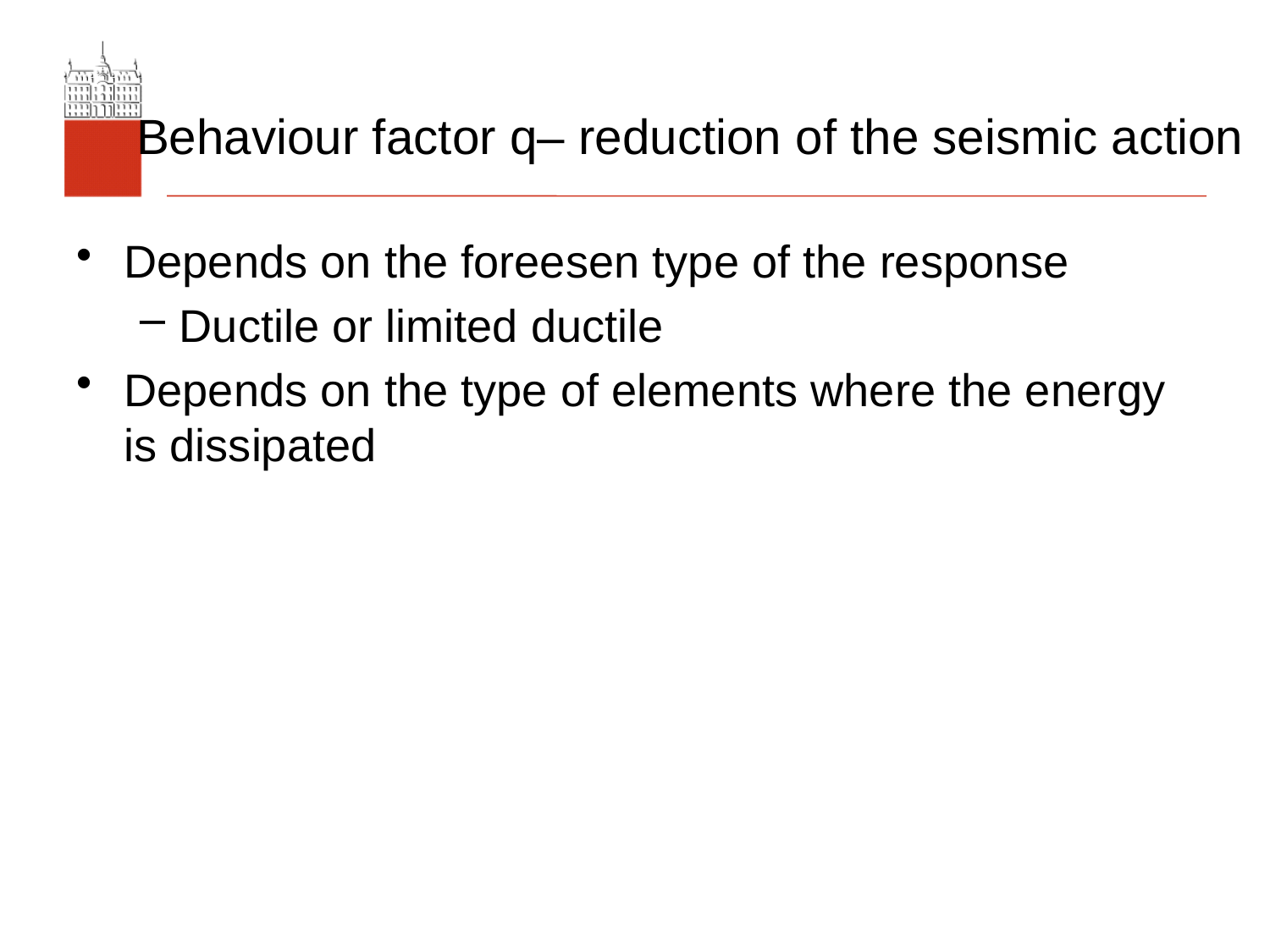

# Behaviour factor q– reduction of the seismic action
Depends on the foreesen type of the response
Ductile or limited ductile
Depends on the type of elements where the energy is dissipated